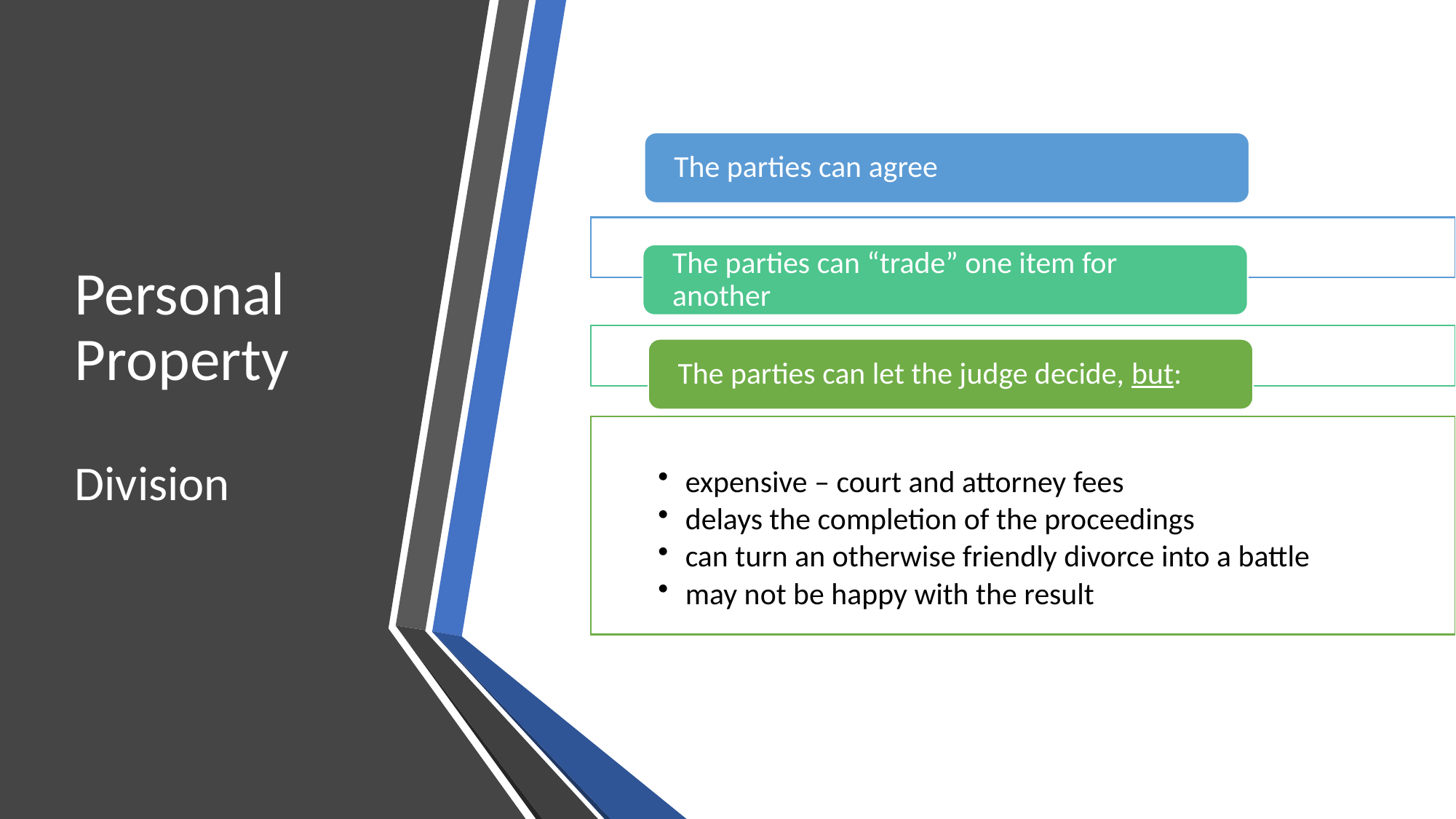

The parties can agree
The parties can “trade” one item for another
expensive – court and attorney fees
delays the completion of the proceedings
can turn an otherwise friendly divorce into a battle
may not be happy with the result
The parties can let the judge decide, but:
# Personal Property Division